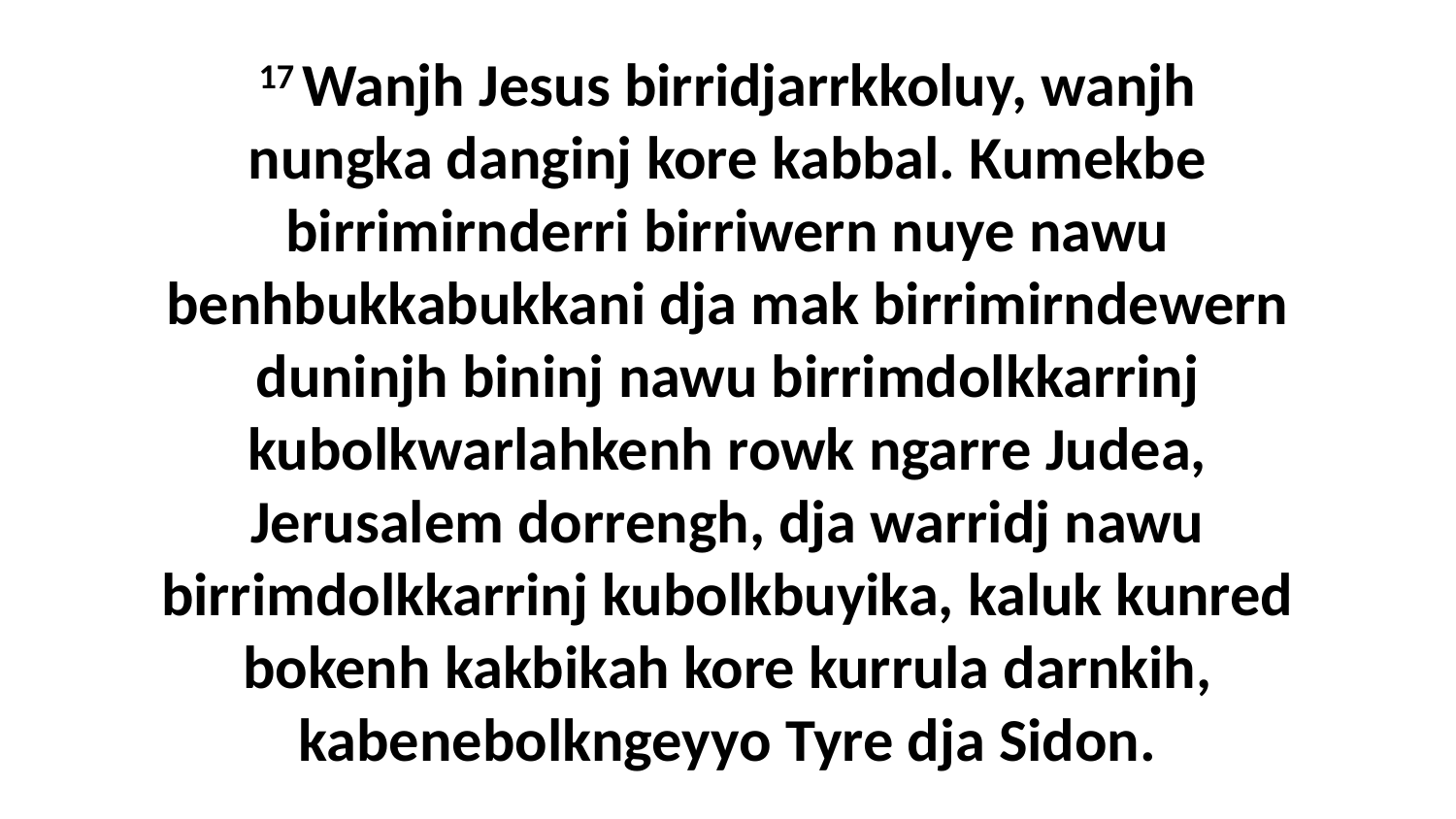

17 Wanjh Jesus birridjarrkkoluy, wanjh nungka danginj kore kabbal. Kumekbe birrimirnderri birriwern nuye nawu benhbukkabukkani dja mak birrimirndewern duninjh bininj nawu birrimdolkkarrinj kubolkwarlahkenh rowk ngarre Judea, Jerusalem dorrengh, dja warridj nawu birrimdolkkarrinj kubolkbuyika, kaluk kunred bokenh kakbikah kore kurrula darnkih, kabenebolkngeyyo Tyre dja Sidon.